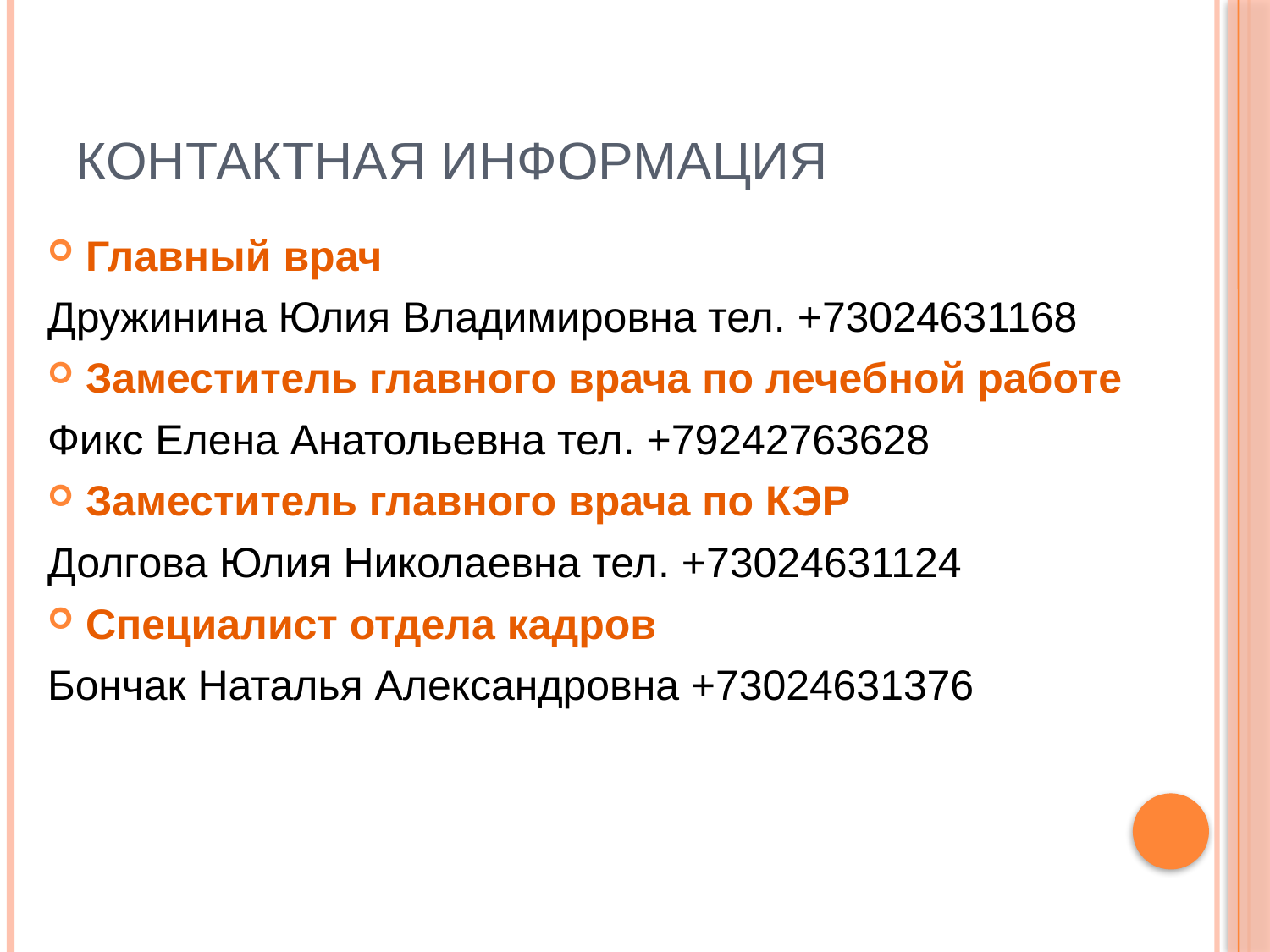

# Контактная информация
Главный врач
Дружинина Юлия Владимировна тел. +73024631168
Заместитель главного врача по лечебной работе
Фикс Елена Анатольевна тел. +79242763628
Заместитель главного врача по КЭР
Долгова Юлия Николаевна тел. +73024631124
Специалист отдела кадров
Бончак Наталья Александровна +73024631376